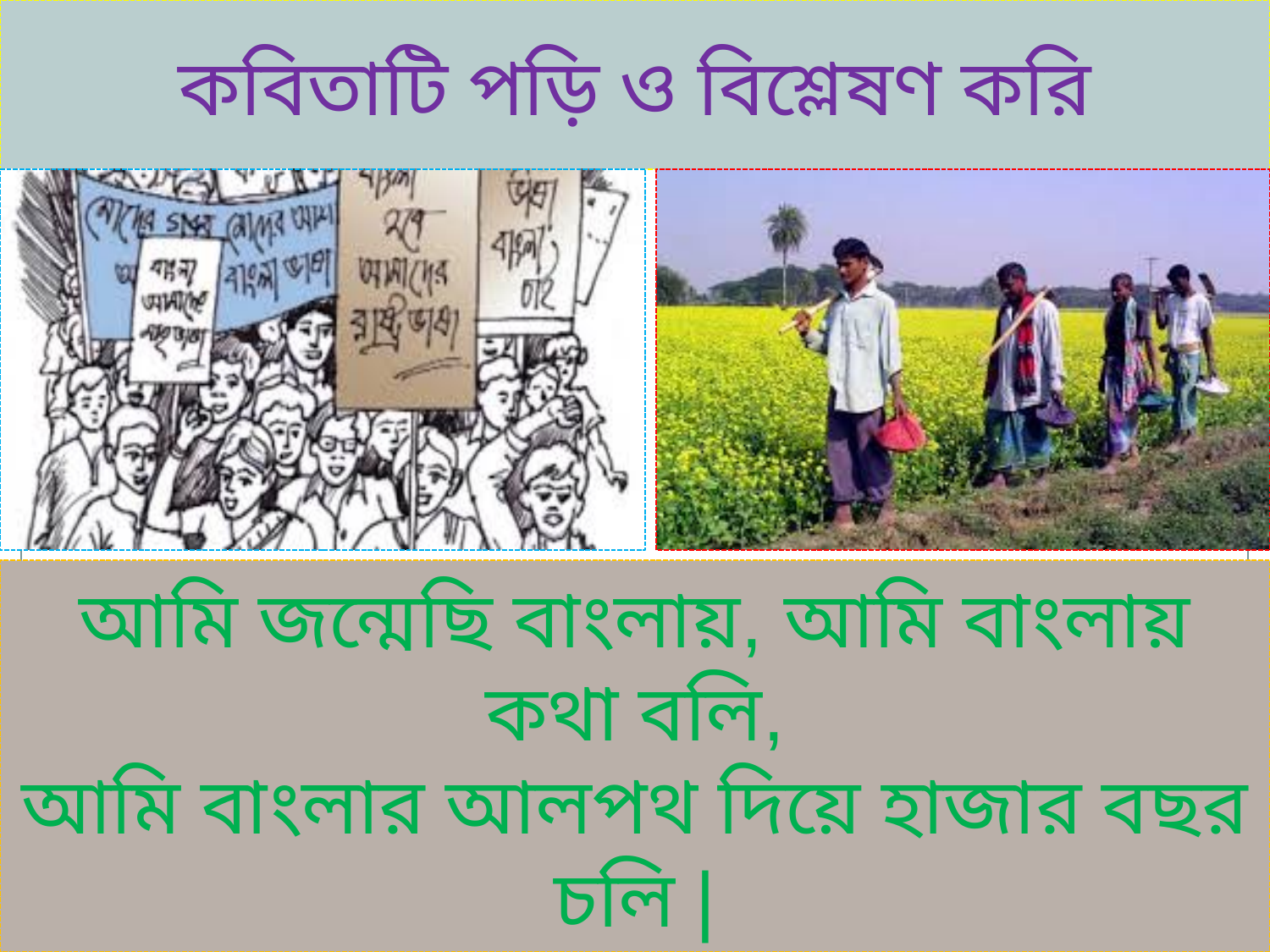

কবিতাটি পড়ি ও বিশ্লেষণ করি

আমি জন্মেছি বাংলায়, আমি বাংলায় কথা বলি,
আমি বাংলার আলপথ দিয়ে হাজার বছর চলি |